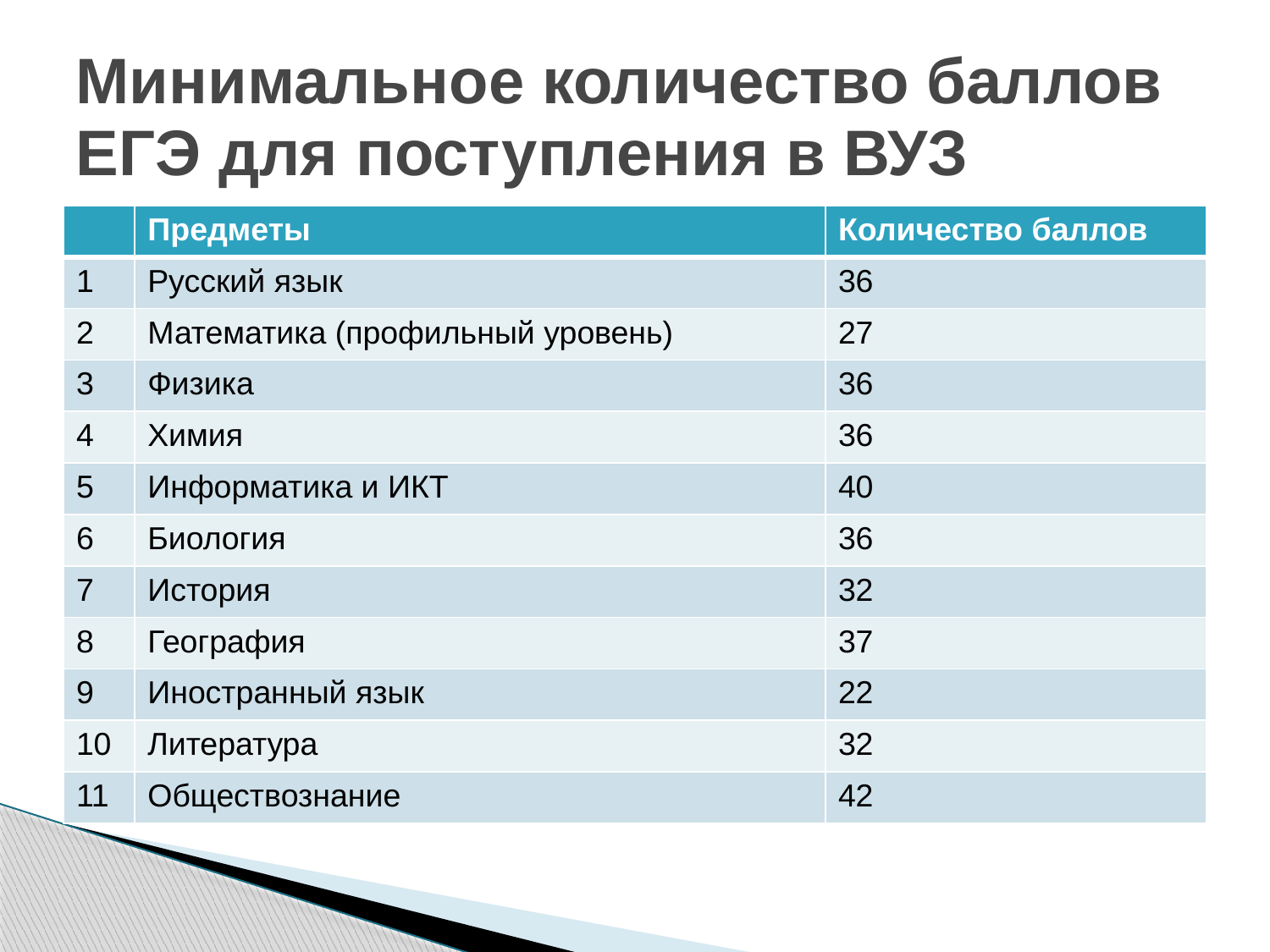

# Минимальное количество баллов ЕГЭ для поступления в ВУЗ
|  | Предметы | Количество баллов |
| --- | --- | --- |
| 1 | Русский язык | 36 |
| 2 | Математика (профильный уровень) | 27 |
| 3 | Физика | 36 |
| 4 | Химия | 36 |
| 5 | Информатика и ИКТ | 40 |
| 6 | Биология | 36 |
| 7 | История | 32 |
| 8 | География | 37 |
| 9 | Иностранный язык | 22 |
| 10 | Литература | 32 |
| 11 | Обществознание | 42 |